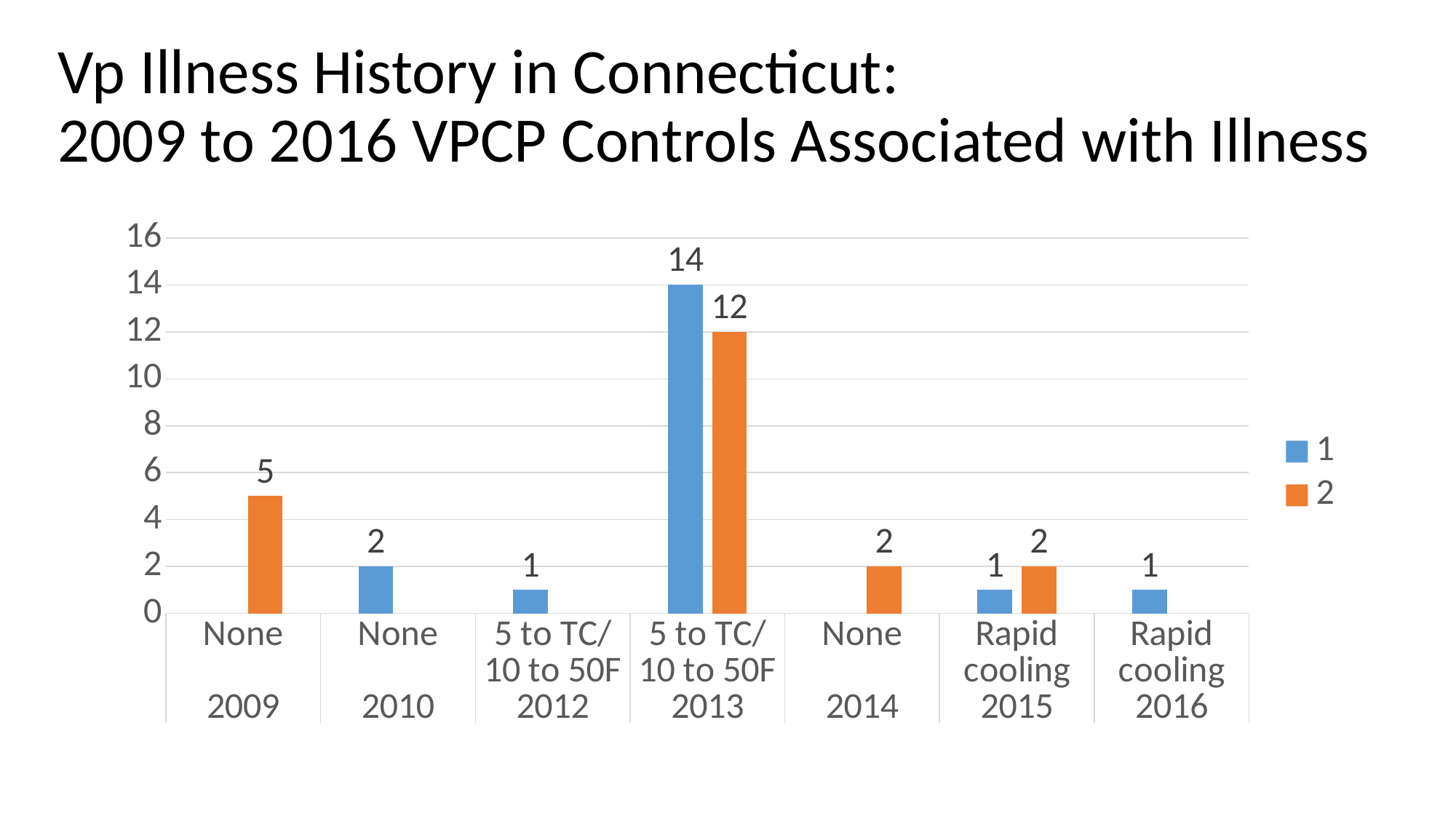

# Vp Illness History in Connecticut: 2009 to 2016 VPCP Controls Associated with Illness

### Chart

| Category | 1 | 2 |
|---|---|---|
| None | None | 5.0 |
| None | 2.0 | None |
| 5 to TC/10 to 50F | 1.0 | None |
| 5 to TC/10 to 50F | 14.0 | 12.0 |
| None | None | 2.0 |
| Rapid cooling | 1.0 | 2.0 |
| Rapid cooling | 1.0 | None |